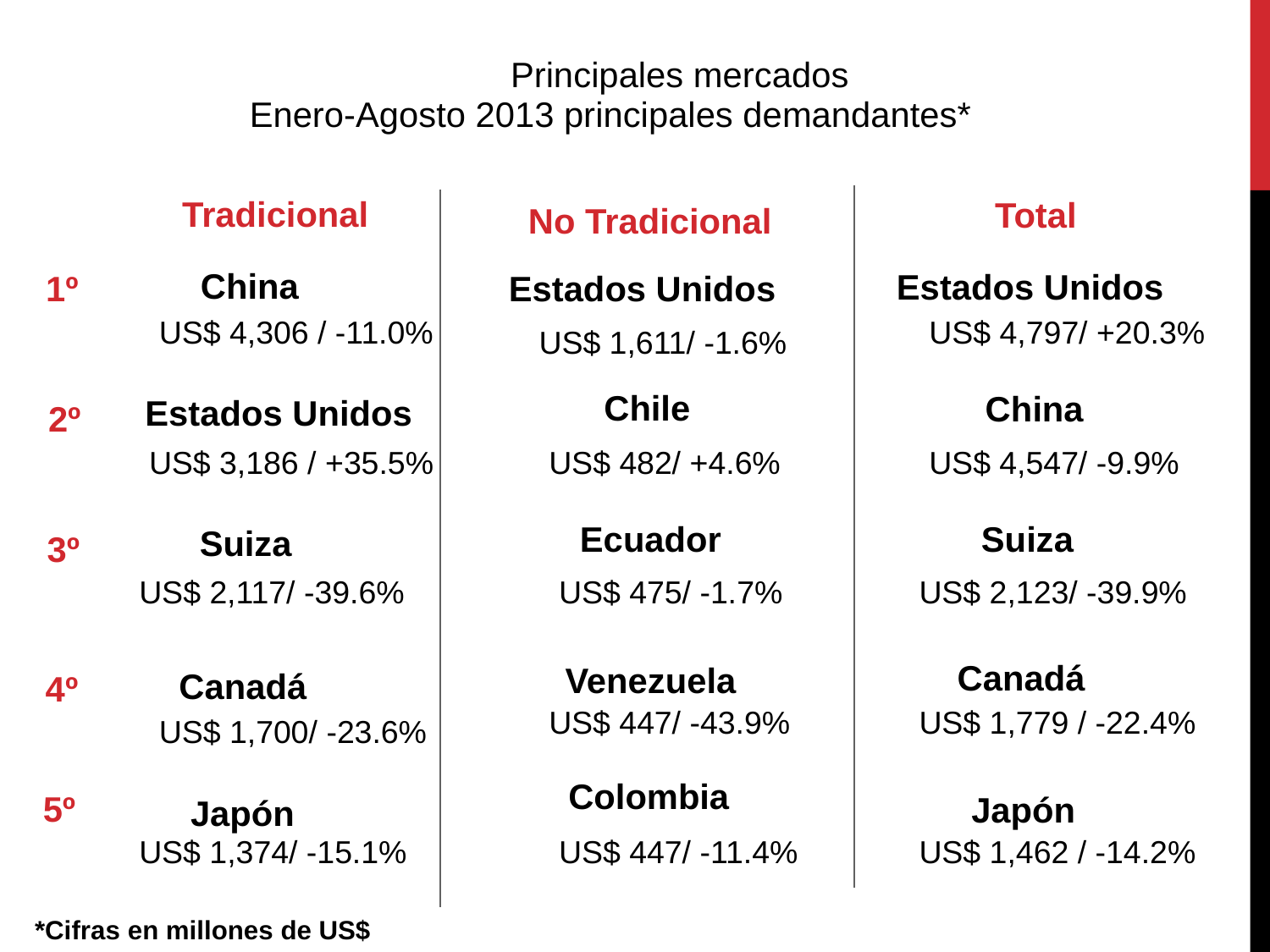

Principales mercados
Enero-Agosto 2013 principales demandantes*
Tradicional
Total
No Tradicional
China
Estados Unidos
Estados Unidos
1º
US$ 4,306 / -11.0%
US$ 4,797/ +20.3%
US$ 1,611/ -1.6%
Chile
China
Estados Unidos
2º
US$ 3,186 / +35.5%
US$ 482/ +4.6%
US$ 4,547/ -9.9%
Suiza
Ecuador
Suiza
3º
US$ 2,117/ -39.6%
US$ 475/ -1.7%
US$ 2,123/ -39.9%
Canadá
Venezuela
Canadá
4º
US$ 447/ -43.9%
US$ 1,779 / -22.4%
US$ 1,700/ -23.6%
Colombia
5º
Japón
Japón
US$ 1,374/ -15.1%
US$ 447/ -11.4%
US$ 1,462 / -14.2%
*Cifras en millones de US$